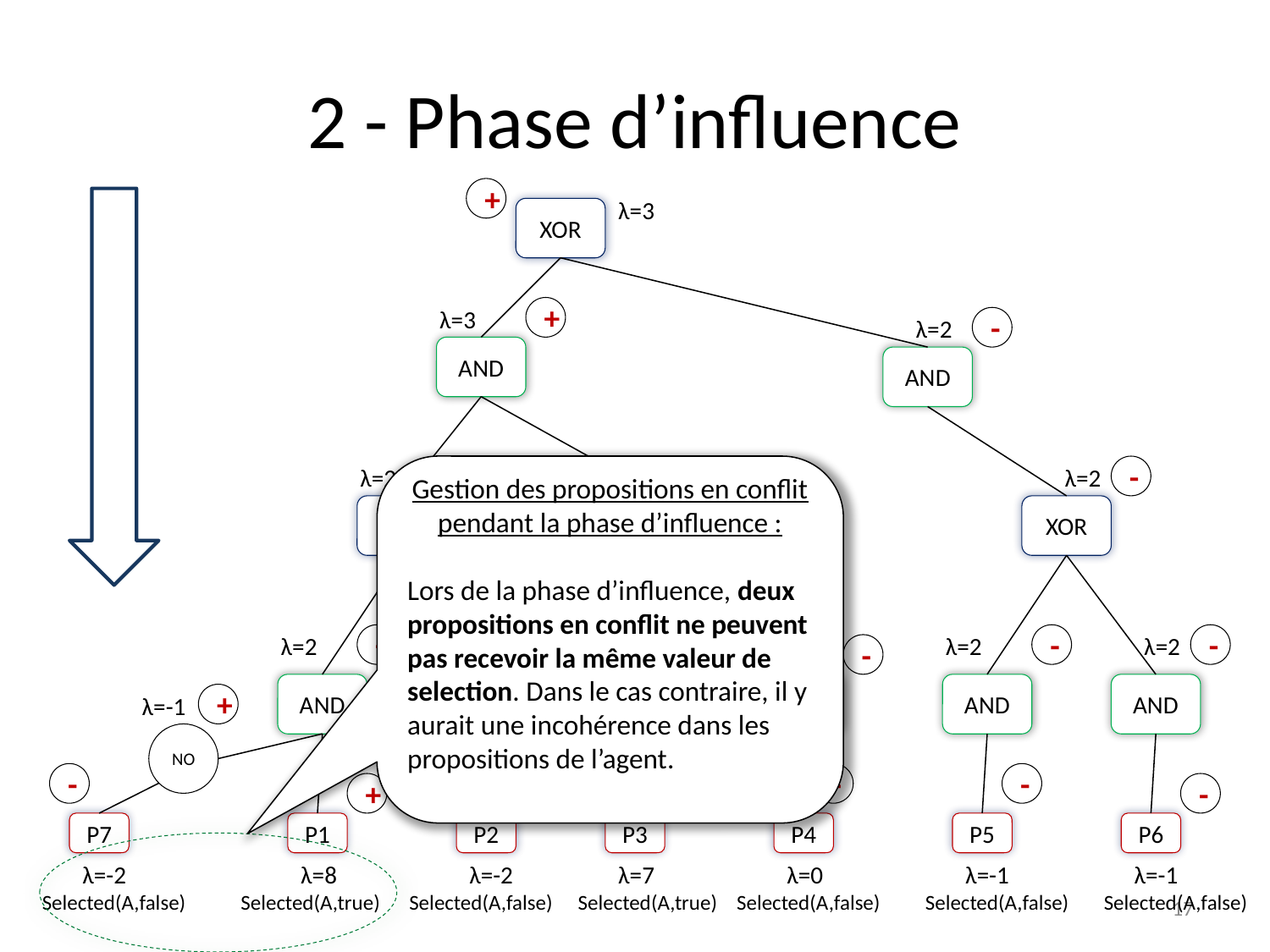

# 2 - Phase d’influence
+

λ=3
XOR
λ=3
+
λ=2
-
AND
AND
λ=2
Gestion des propositions en conflit pendant la phase d’influence :

Lors de la phase d’influence, deux propositions en conflit ne peuvent pas recevoir la même valeur de selection. Dans le cas contraire, il y aurait une incohérence dans les propositions de l’agent.

+
λ=4
λ=2
-
+
XOR
XOR
XOR
λ=2
+
λ=1
λ=4
+
λ=3
λ=2
-
λ=2
-
-
-
AND
AND
AND
AND
AND
AND
λ=-1
+
NO
-
-
+
-
-
+
-
P7
P1
P2
P3
P4
P5
P6

λ=-2
λ=8
λ=-2
λ=7
λ=0
λ=-1
λ=-1
17
Selected(A,true)
Selected(A,false)
Selected(A,true)
Selected(A,false)
Selected(A,false)
Selected(A,false)
Selected(A,false)